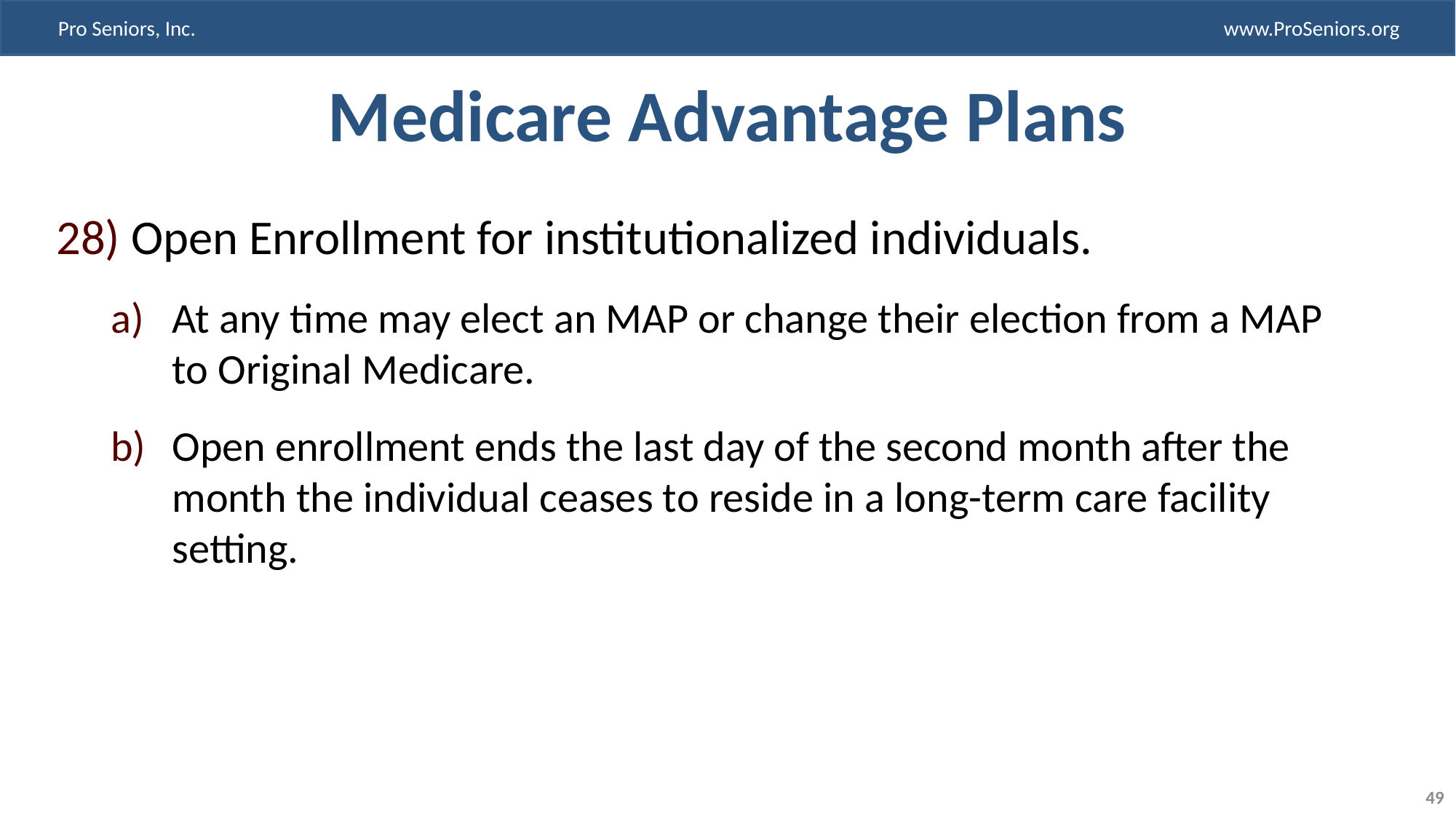

# Medicare Advantage Plans
 Open Enrollment for institutionalized individuals.
At any time may elect an MAP or change their election from a MAP to Original Medicare.
Open enrollment ends the last day of the second month after the month the individual ceases to reside in a long-term care facility setting.
49